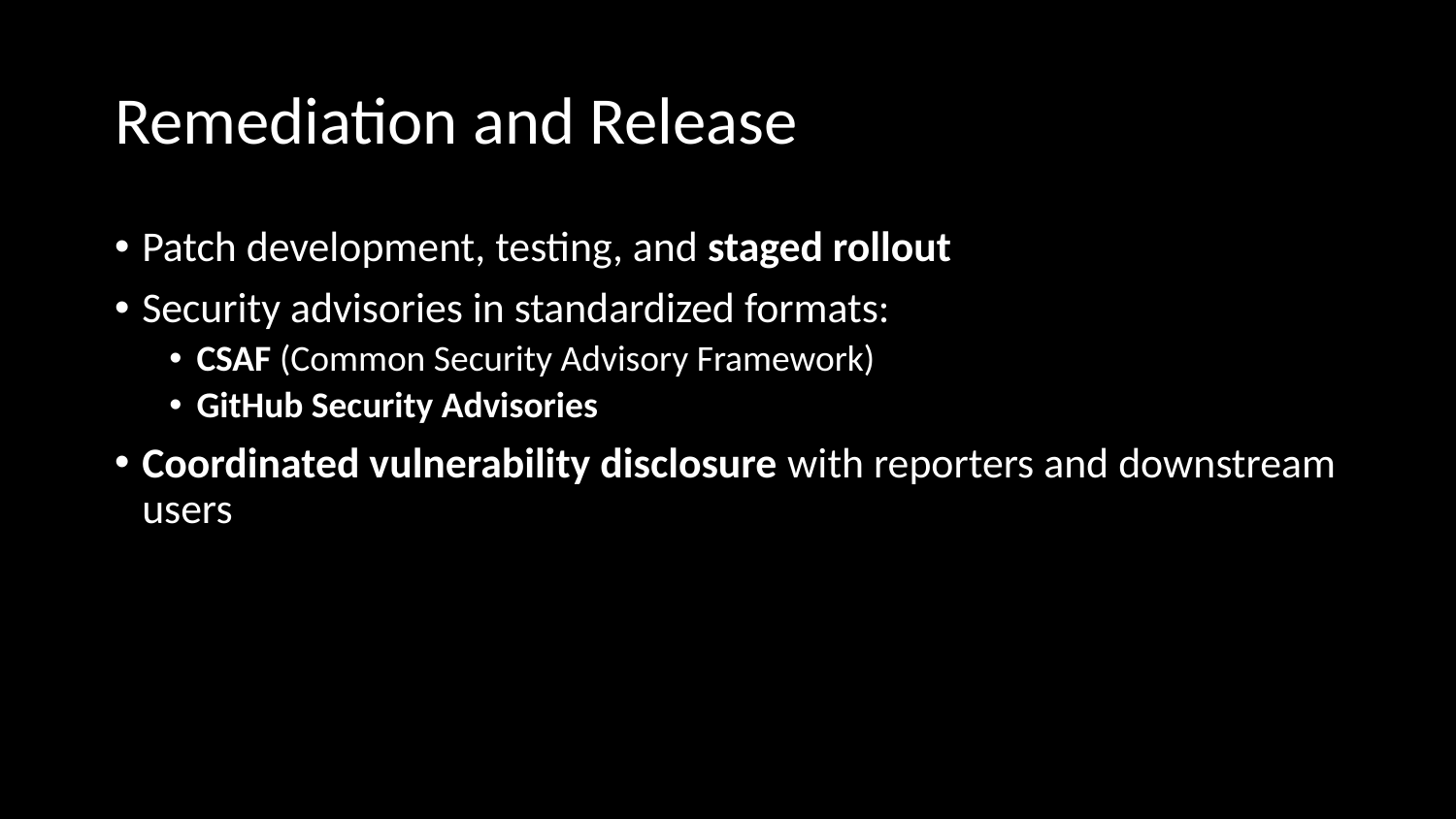

# Remediation and Release
Patch development, testing, and staged rollout
Security advisories in standardized formats:
CSAF (Common Security Advisory Framework)
GitHub Security Advisories
Coordinated vulnerability disclosure with reporters and downstream users